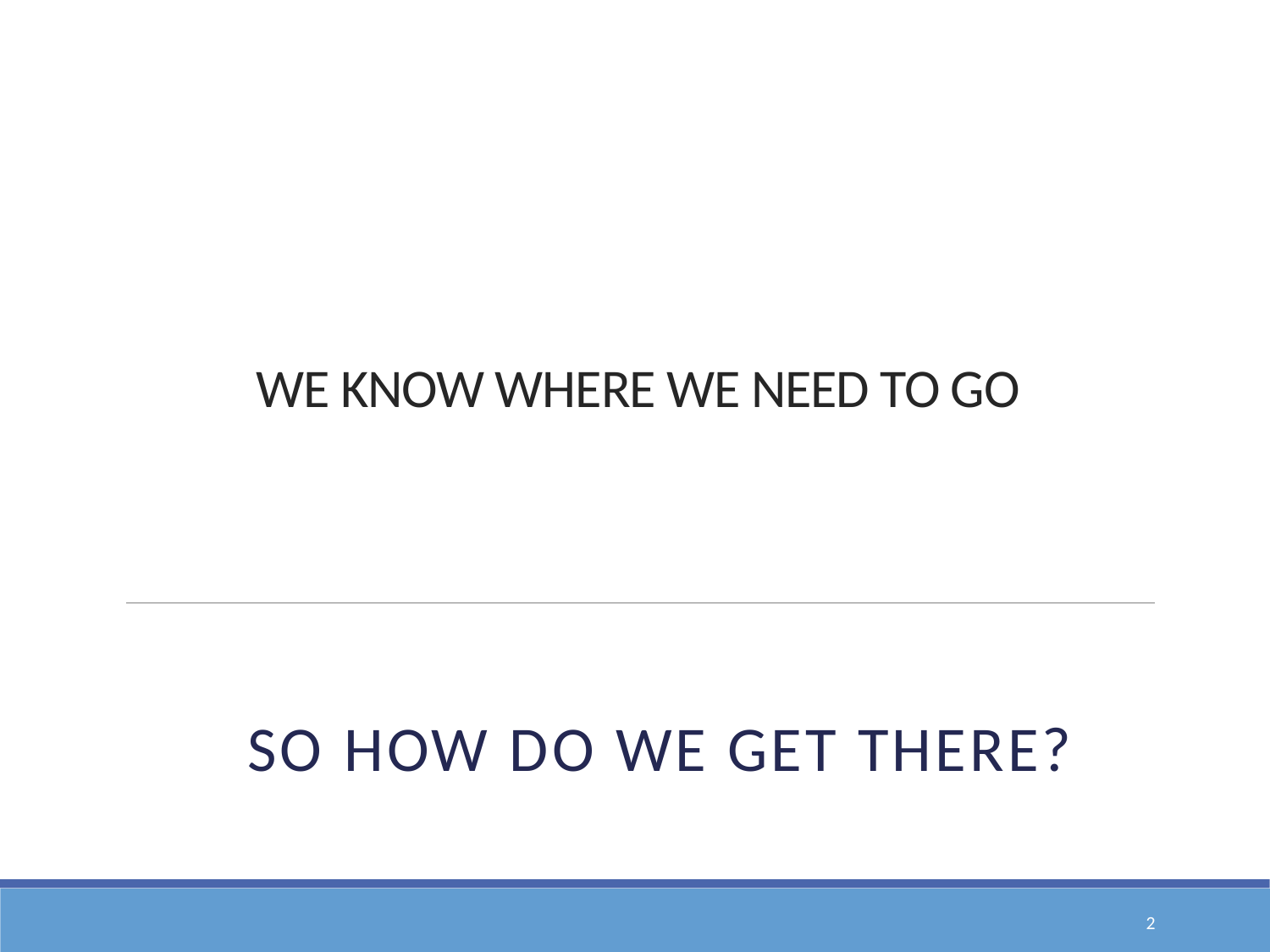

# WE KNOW WHERE WE NEED TO GO

So How do we get there?
2